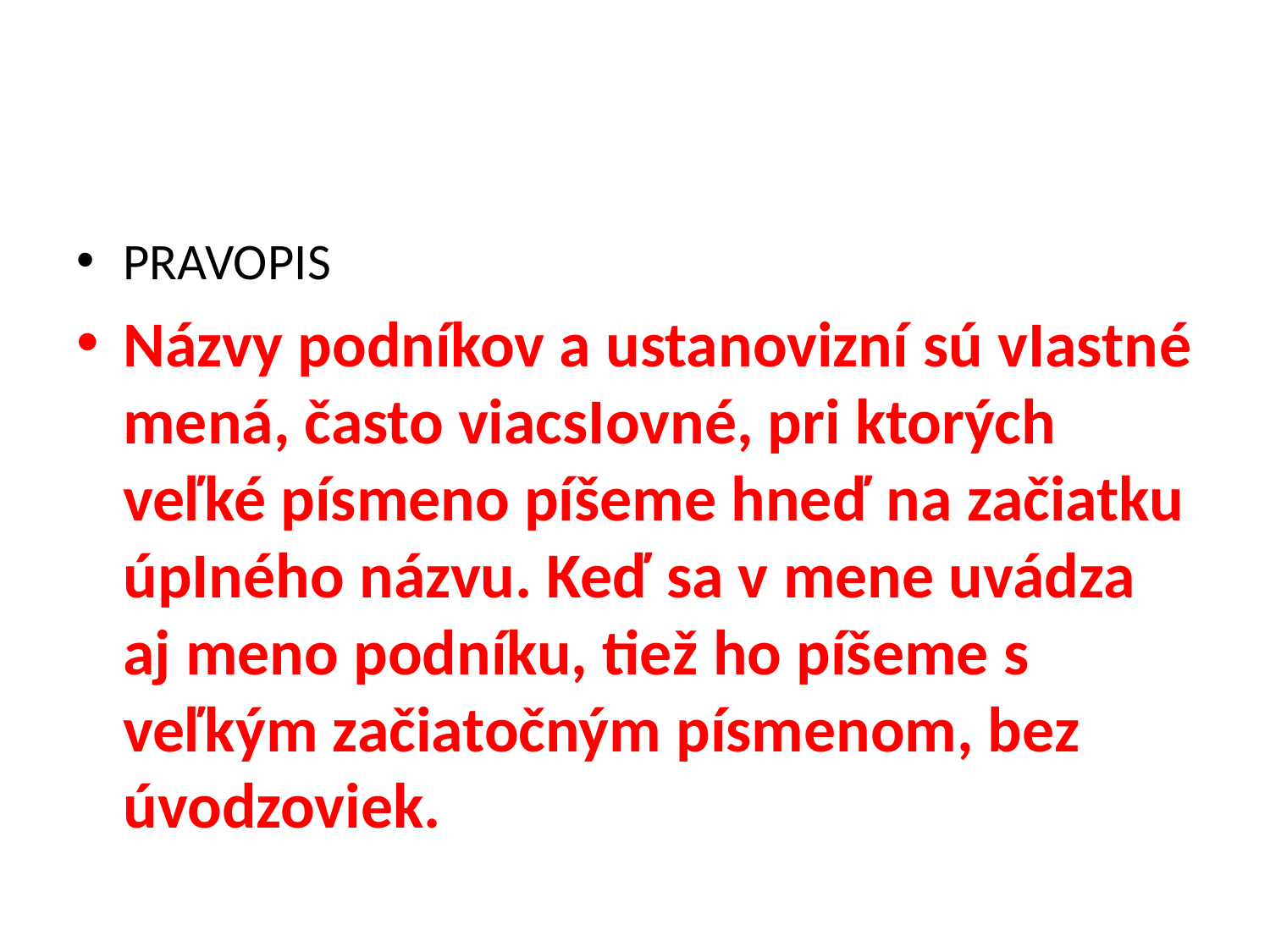

#
PRAVOPIS
Názvy podníkov a ustanovizní sú vIastné mená, často viacsIovné, pri ktorých veľké písmeno píšeme hneď na začiatku úpIného názvu. Keď sa v mene uvádza aj meno podníku, tiež ho píšeme s veľkým začiatočným písmenom, bez úvodzoviek.